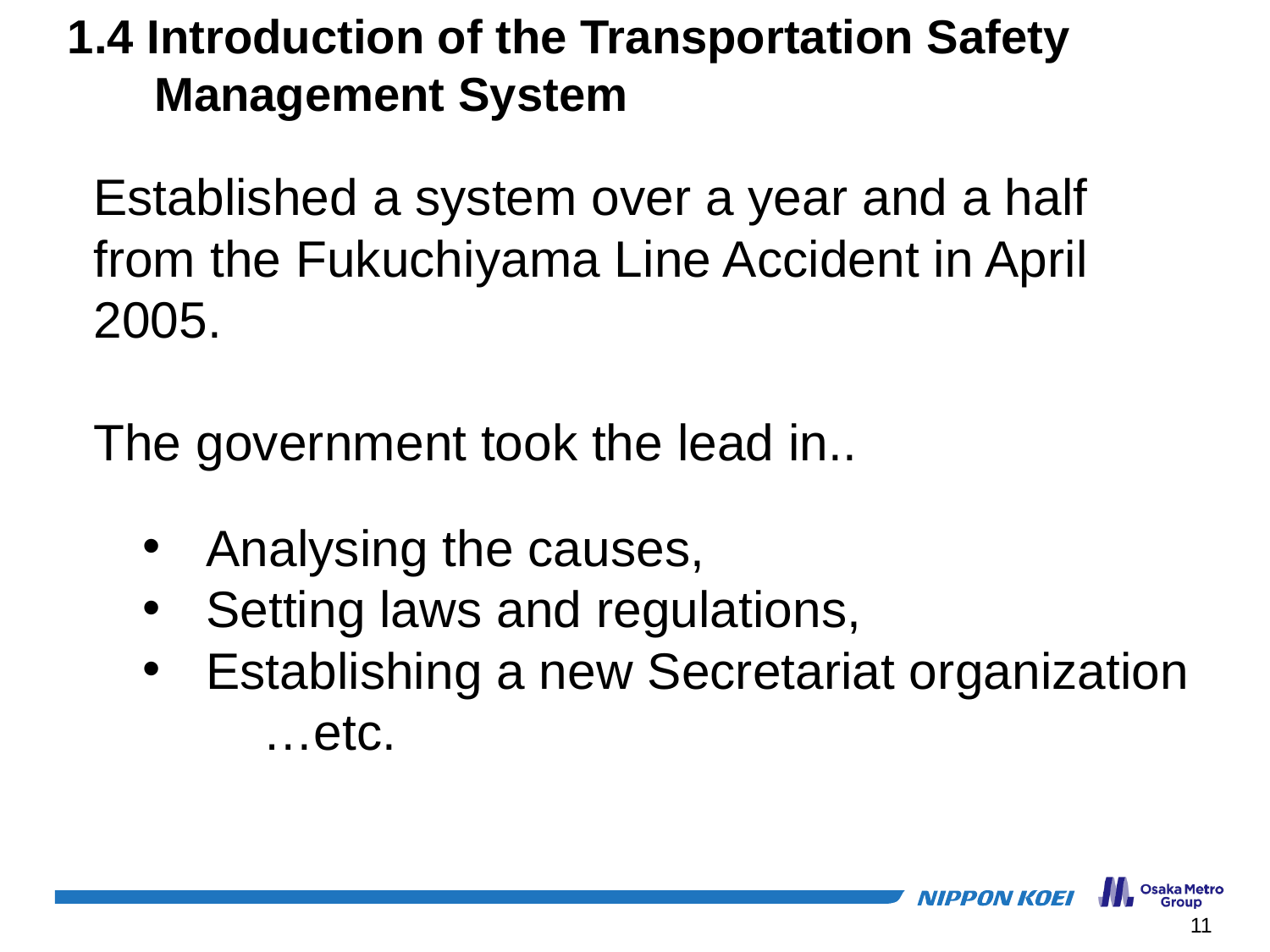

1.4 Introduction of the Transportation Safety Management System
Established a system over a year and a half from the Fukuchiyama Line Accident in April 2005.

The government took the lead in..
Analysing the causes,
Setting laws and regulations,
Establishing a new Secretariat organization     …etc.
11